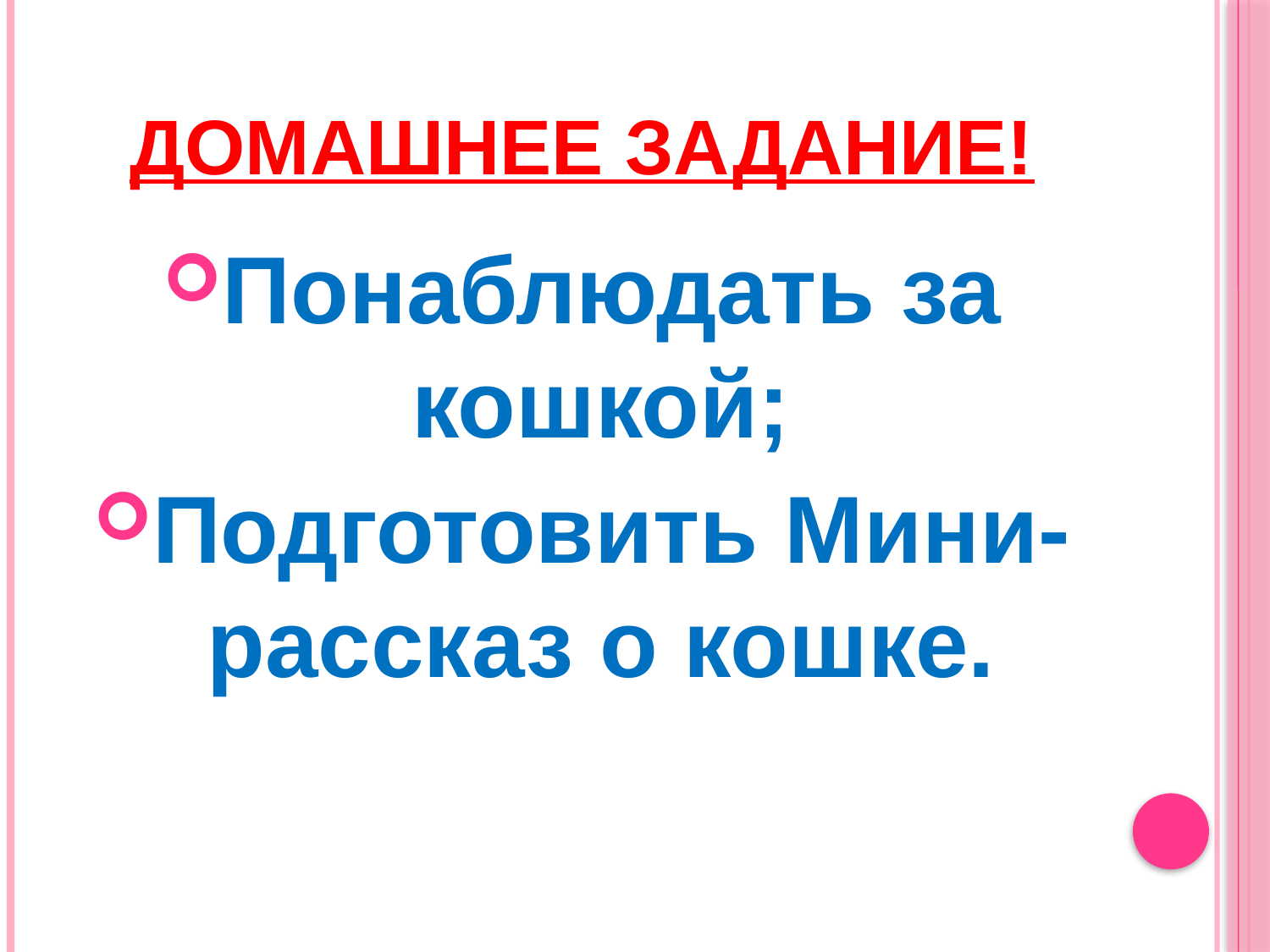

# Домашнее задание!
Понаблюдать за кошкой;
Подготовить Мини-рассказ о кошке.